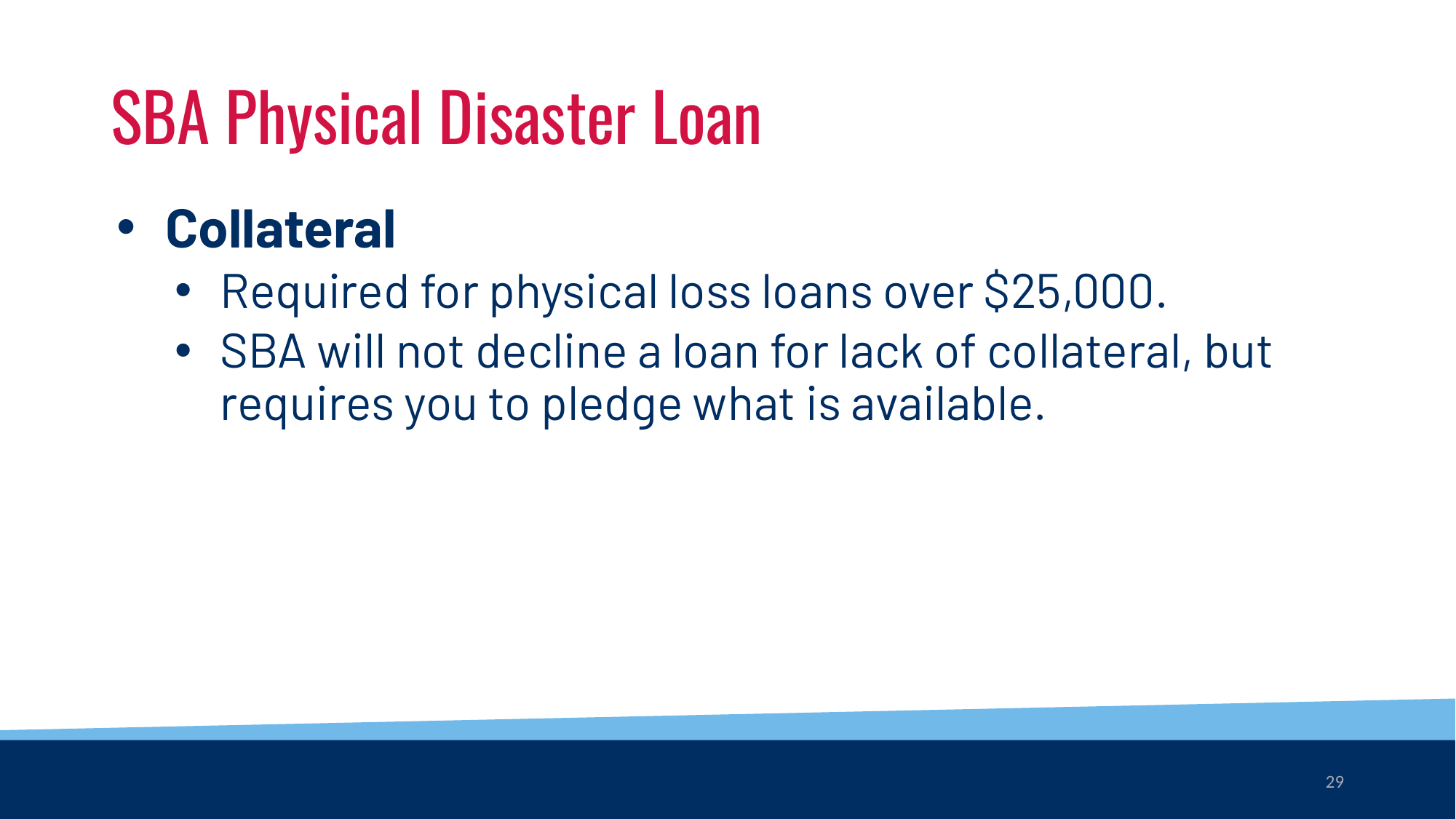

# SBA Physical Disaster Loan
Collateral
Required for physical loss loans over $25,000.
SBA will not decline a loan for lack of collateral, but requires you to pledge what is available.
29